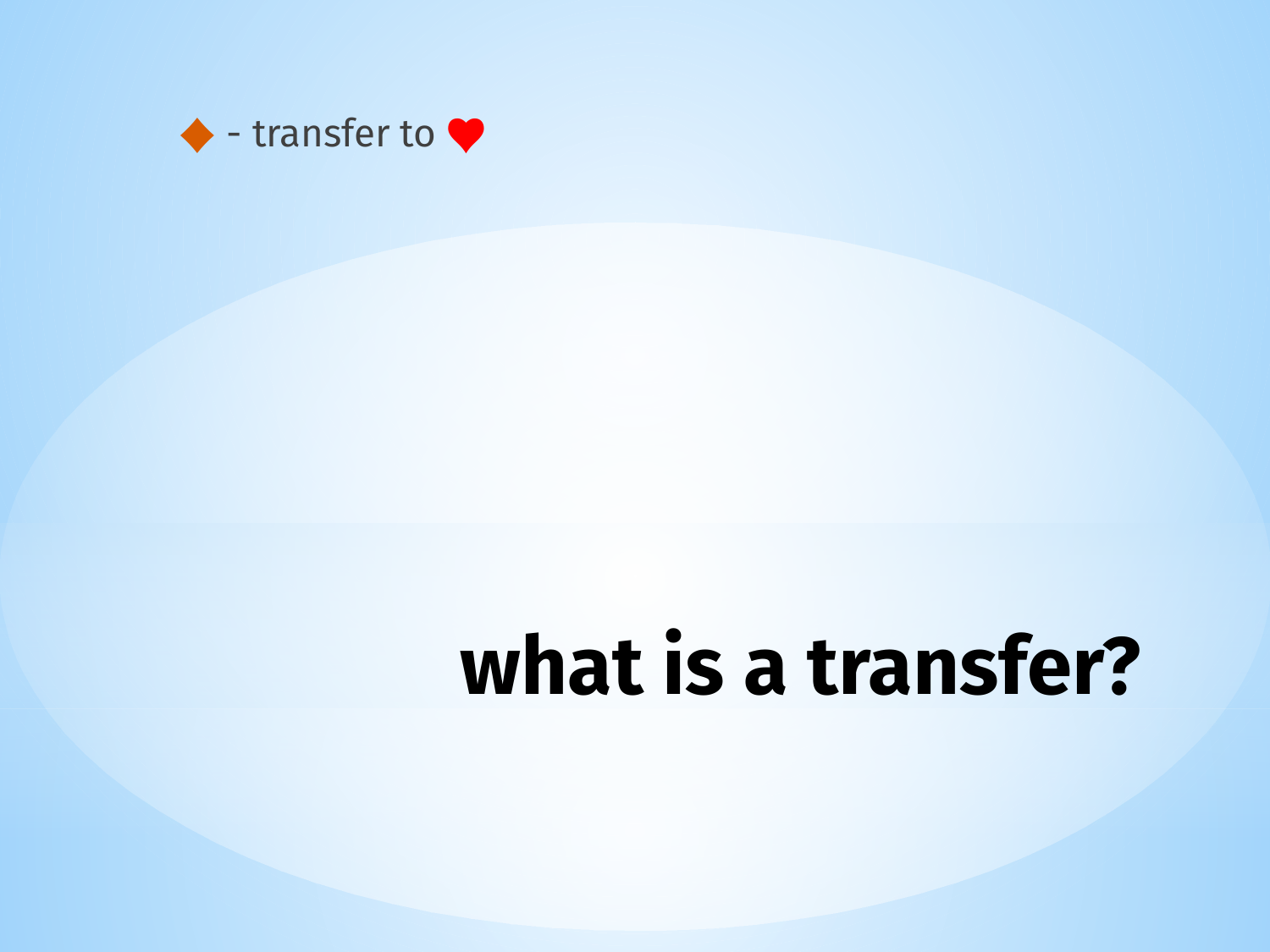

♦ - transfer to ♥

# what is a transfer?